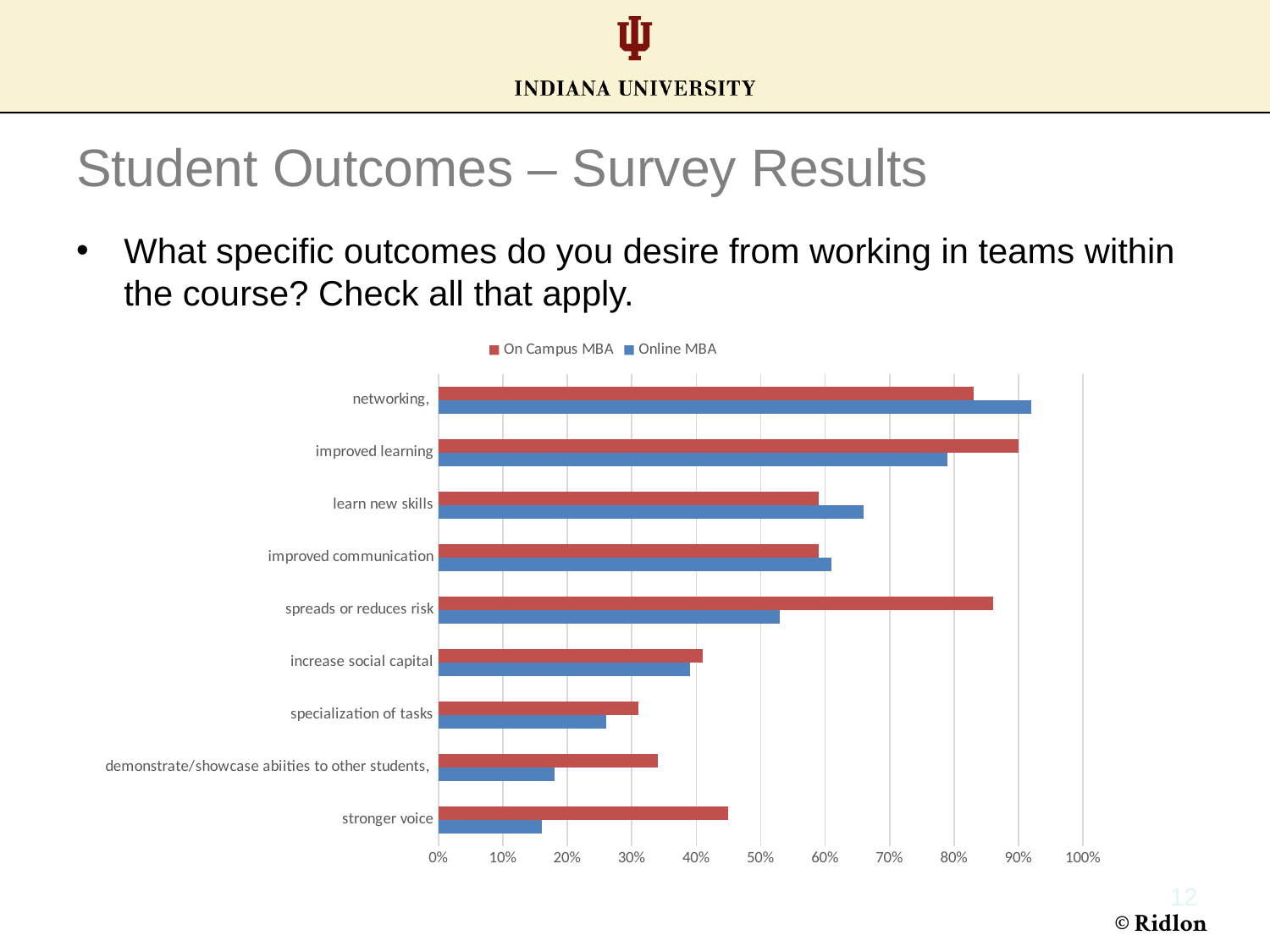

# Student Outcomes – Survey Results
What specific outcomes do you desire from working in teams within the course? Check all that apply.

### Chart

| Category |  |  |
|---|---|---|
| stronger voice | 0.16 | 0.45 |
| demonstrate/showcase abiities to other students,  | 0.18 | 0.34 |
| specialization of tasks | 0.26 | 0.31 |
| increase social capital | 0.39 | 0.41 |
| spreads or reduces risk | 0.53 | 0.86 |
| improved communication | 0.61 | 0.59 |
| learn new skills | 0.66 | 0.59 |
| improved learning | 0.79 | 0.9 |
| networking,  | 0.92 | 0.83 |